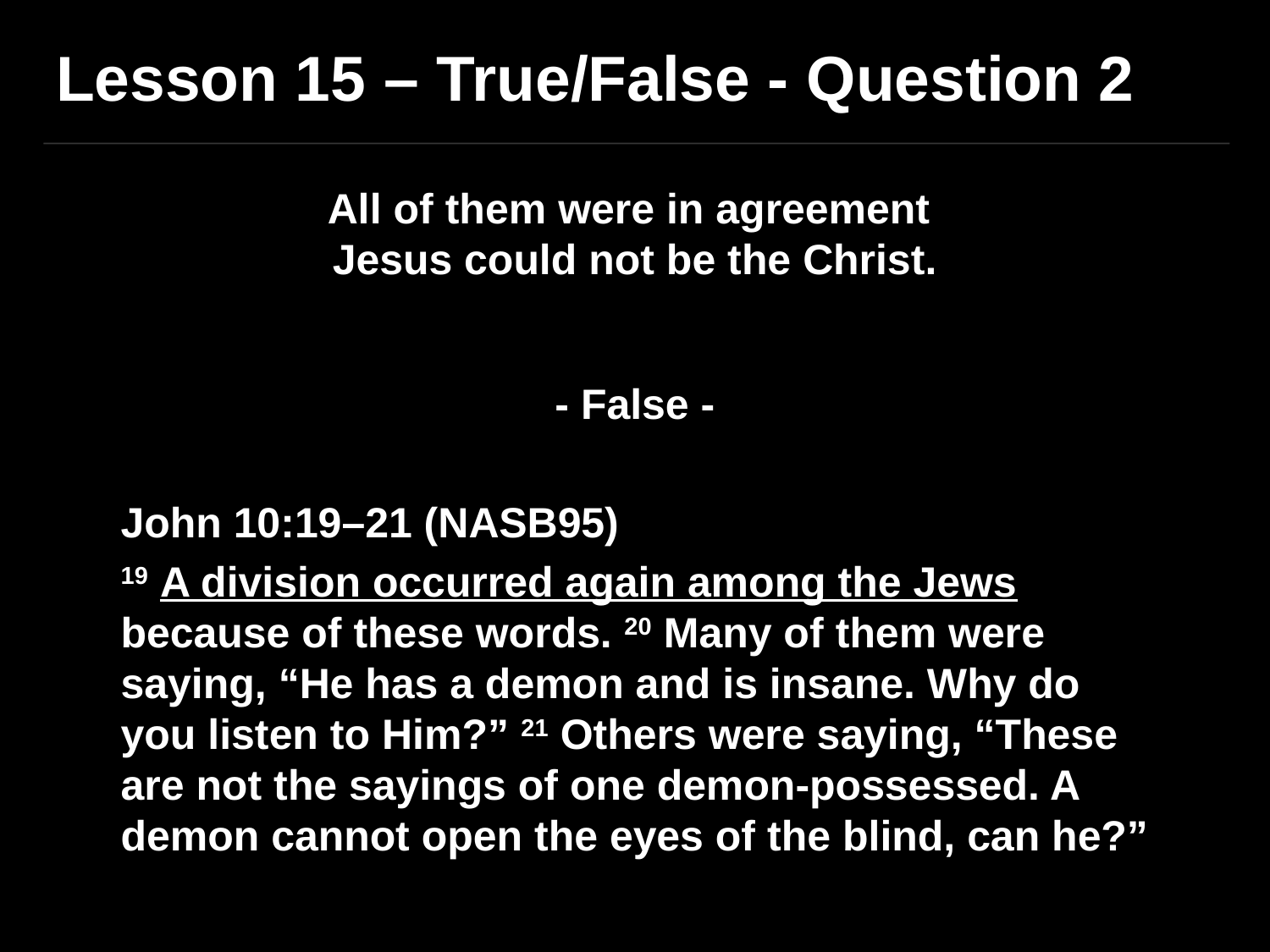

Lesson 15 – True/False - Question 2
All of them were in agreement
Jesus could not be the Christ.
- False -

John 10:19–21 (NASB95)
19 A division occurred again among the Jews because of these words. 20 Many of them were saying, “He has a demon and is insane. Why do you listen to Him?” 21 Others were saying, “These are not the sayings of one demon-possessed. A demon cannot open the eyes of the blind, can he?”